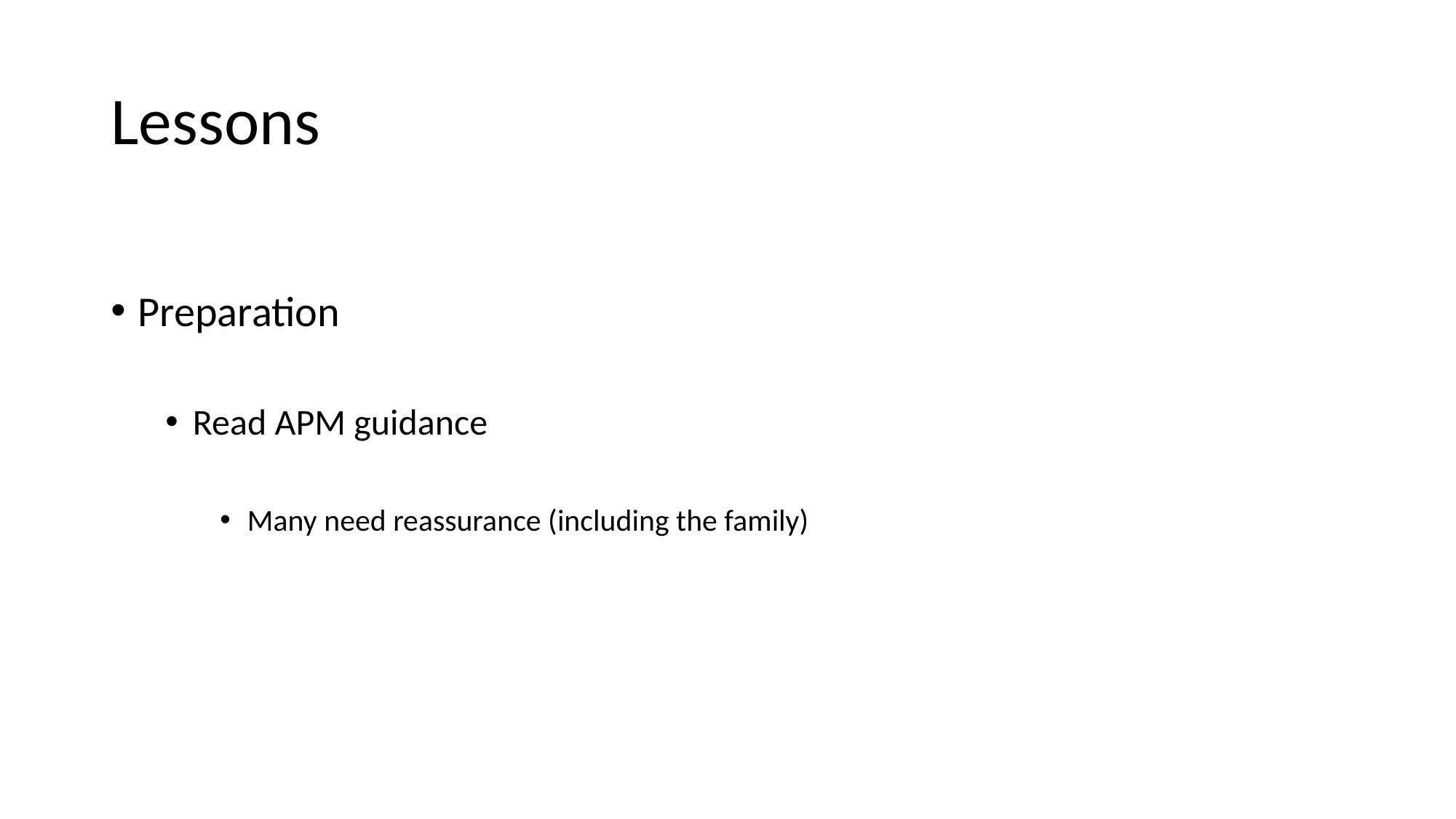

# Lessons

Preparation

Read APM guidance

Many need reassurance (including the family)